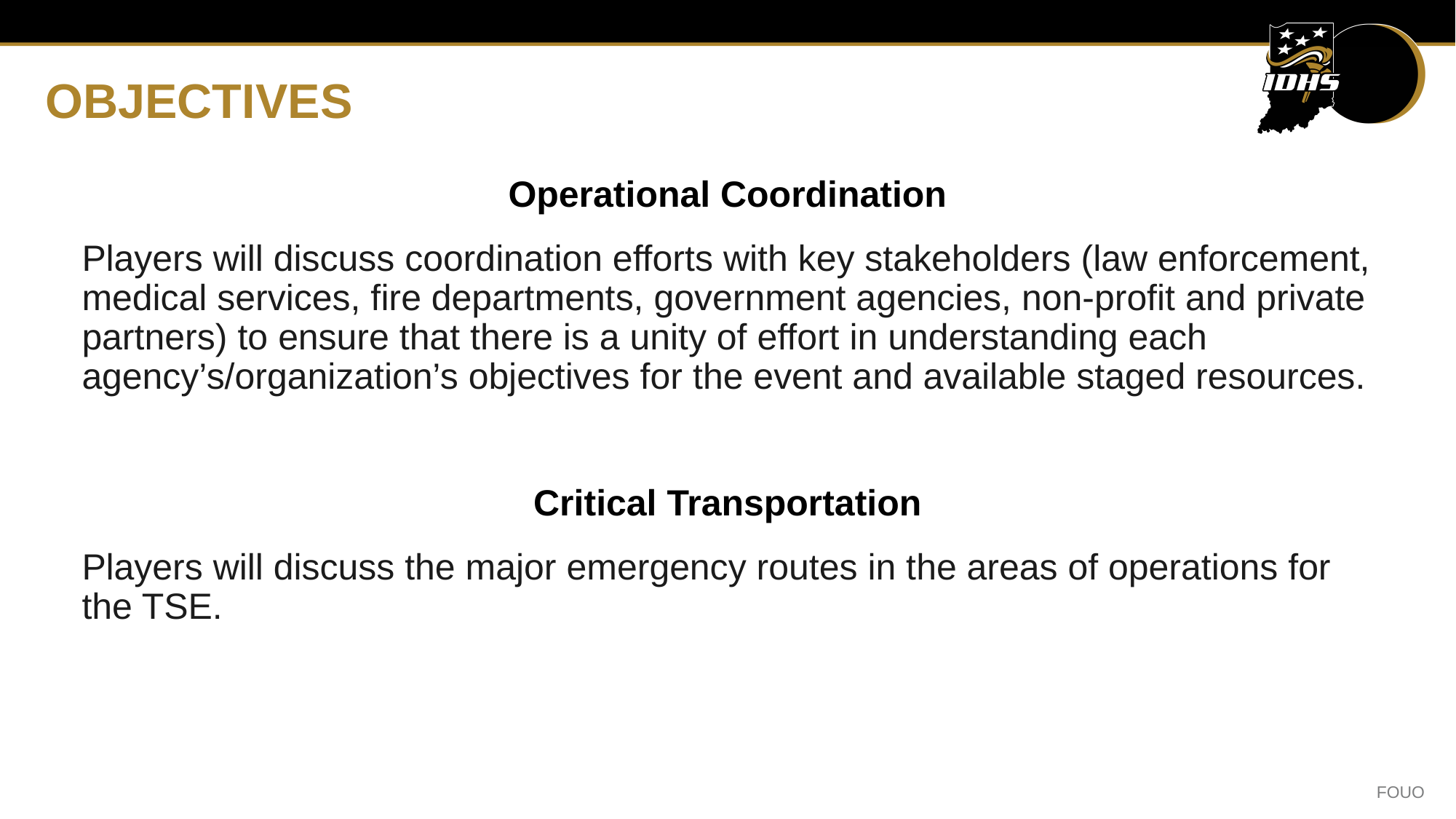

# OBJECTIVES
Operational Coordination
Players will discuss coordination efforts with key stakeholders (law enforcement, medical services, fire departments, government agencies, non-profit and private partners) to ensure that there is a unity of effort in understanding each agency’s/organization’s objectives for the event and available staged resources.

Critical Transportation
Players will discuss the major emergency routes in the areas of operations for the TSE.